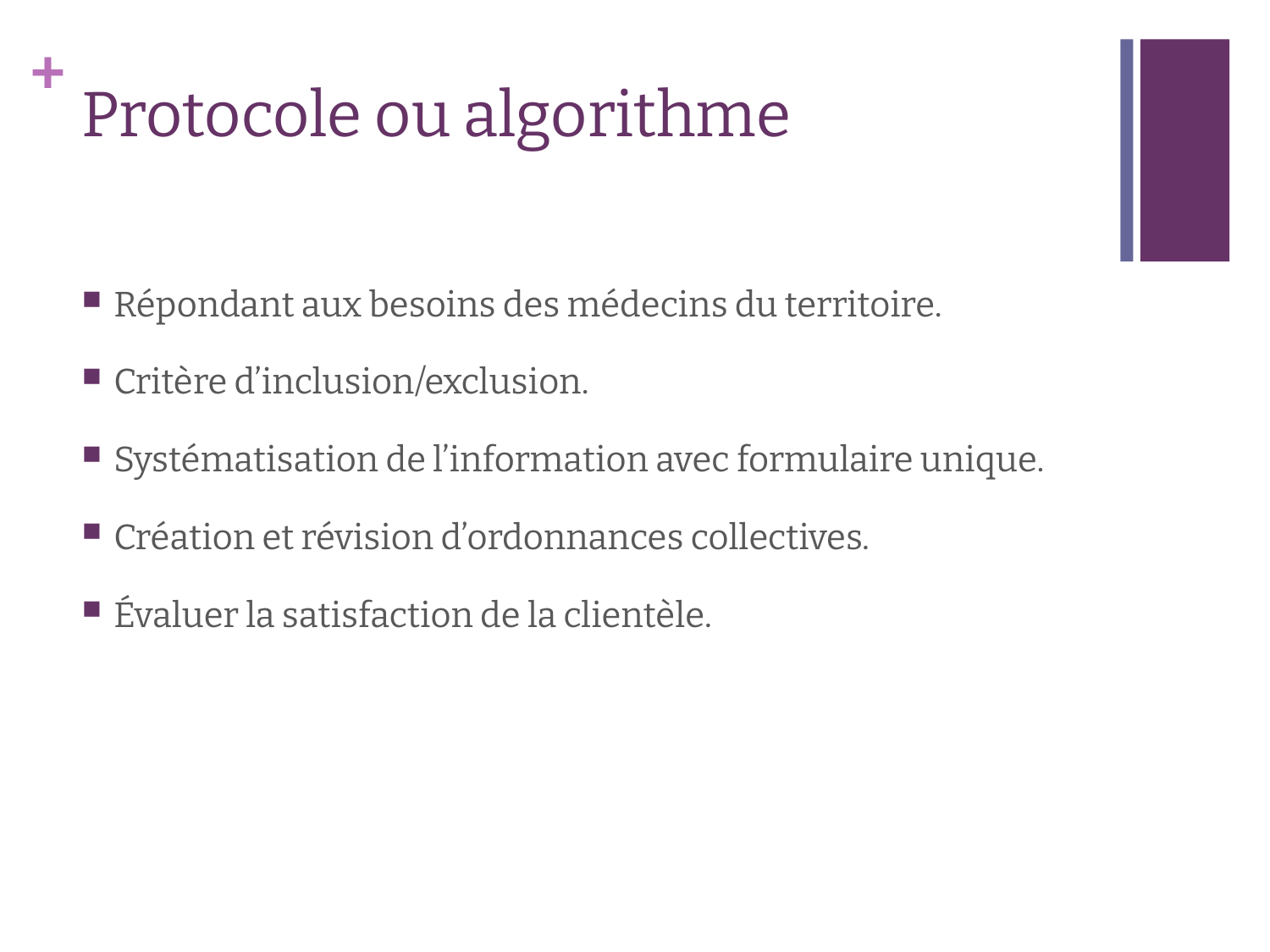

# Protocole ou algorithme
Répondant aux besoins des médecins du territoire.
Critère d’inclusion/exclusion.
Systématisation de l’information avec formulaire unique.
Création et révision d’ordonnances collectives.
Évaluer la satisfaction de la clientèle.